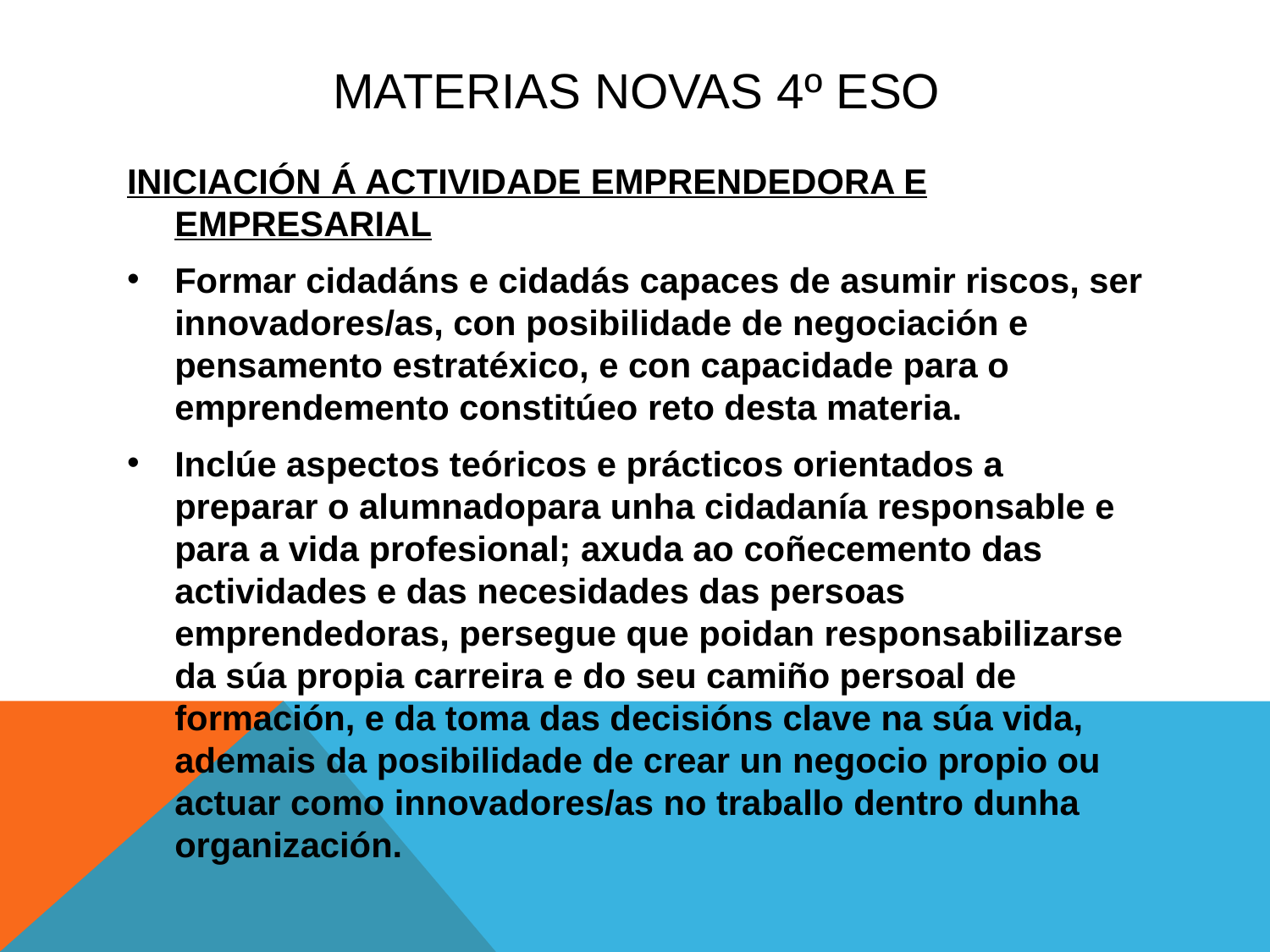

# Materias novas 4º ESO
INICIACIÓN Á ACTIVIDADE EMPRENDEDORA E EMPRESARIAL
Formar cidadáns e cidadás capaces de asumir riscos, ser innovadores/as, con posibilidade de negociación e pensamento estratéxico, e con capacidade para o emprendemento constitúeo reto desta materia.
Inclúe aspectos teóricos e prácticos orientados a preparar o alumnadopara unha cidadanía responsable e para a vida profesional; axuda ao coñecemento das actividades e das necesidades das persoas emprendedoras, persegue que poidan responsabilizarse da súa propia carreira e do seu camiño persoal de formación, e da toma das decisións clave na súa vida, ademais da posibilidade de crear un negocio propio ou actuar como innovadores/as no traballo dentro dunha organización.